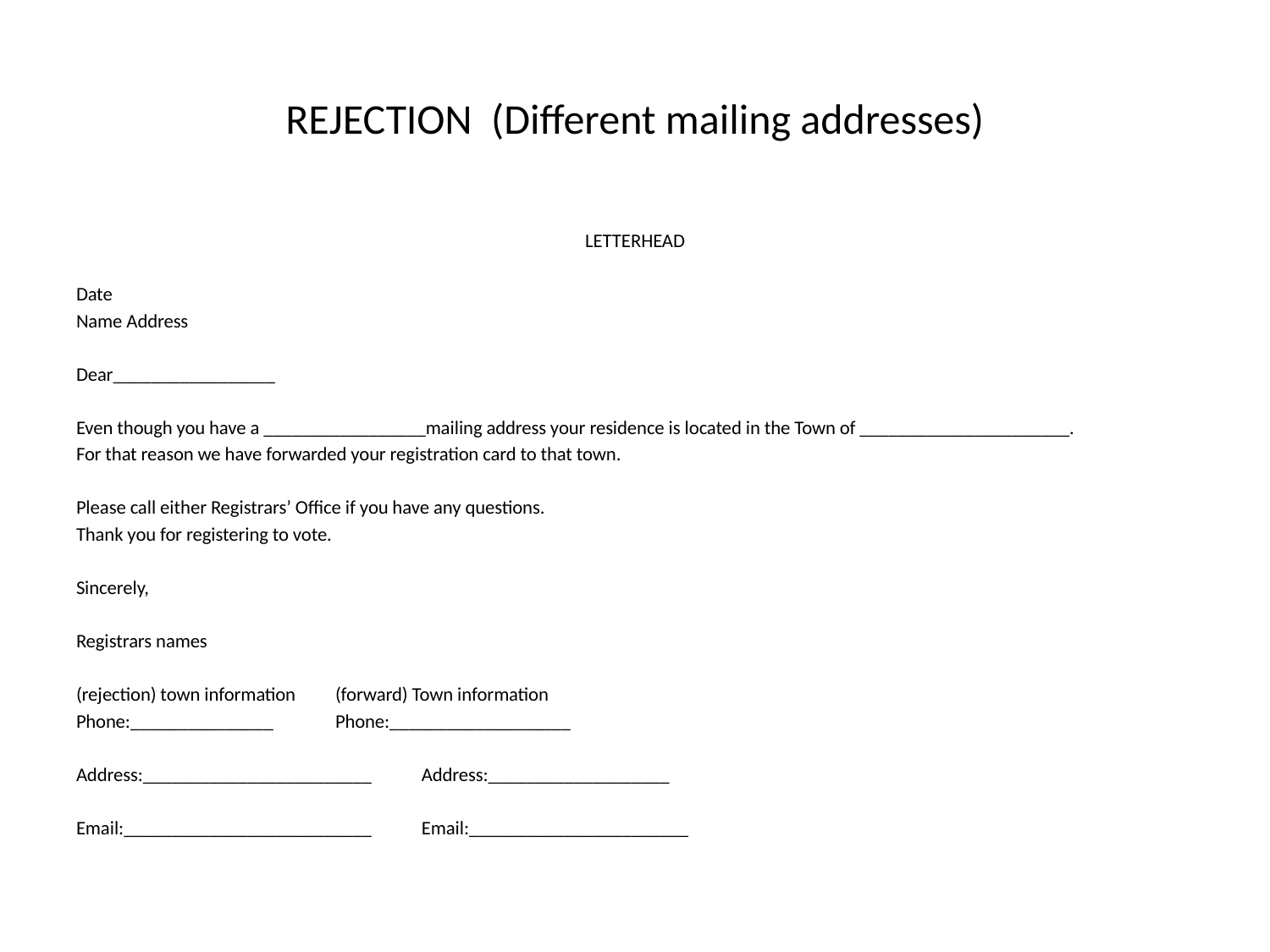

# REJECTION  (Different mailing addresses)
LETTERHEAD

Date
Name Address

Dear_________________

Even though you have a _________________mailing address your residence is located in the Town of ______________________.
For that reason we have forwarded your registration card to that town.

Please call either Registrars’ Office if you have any questions.
Thank you for registering to vote.

Sincerely,

Registrars names

(rejection) town information			(forward) Town information
Phone:_______________			Phone:___________________

Address:________________________		Address:___________________

Email:__________________________		Email:_______________________